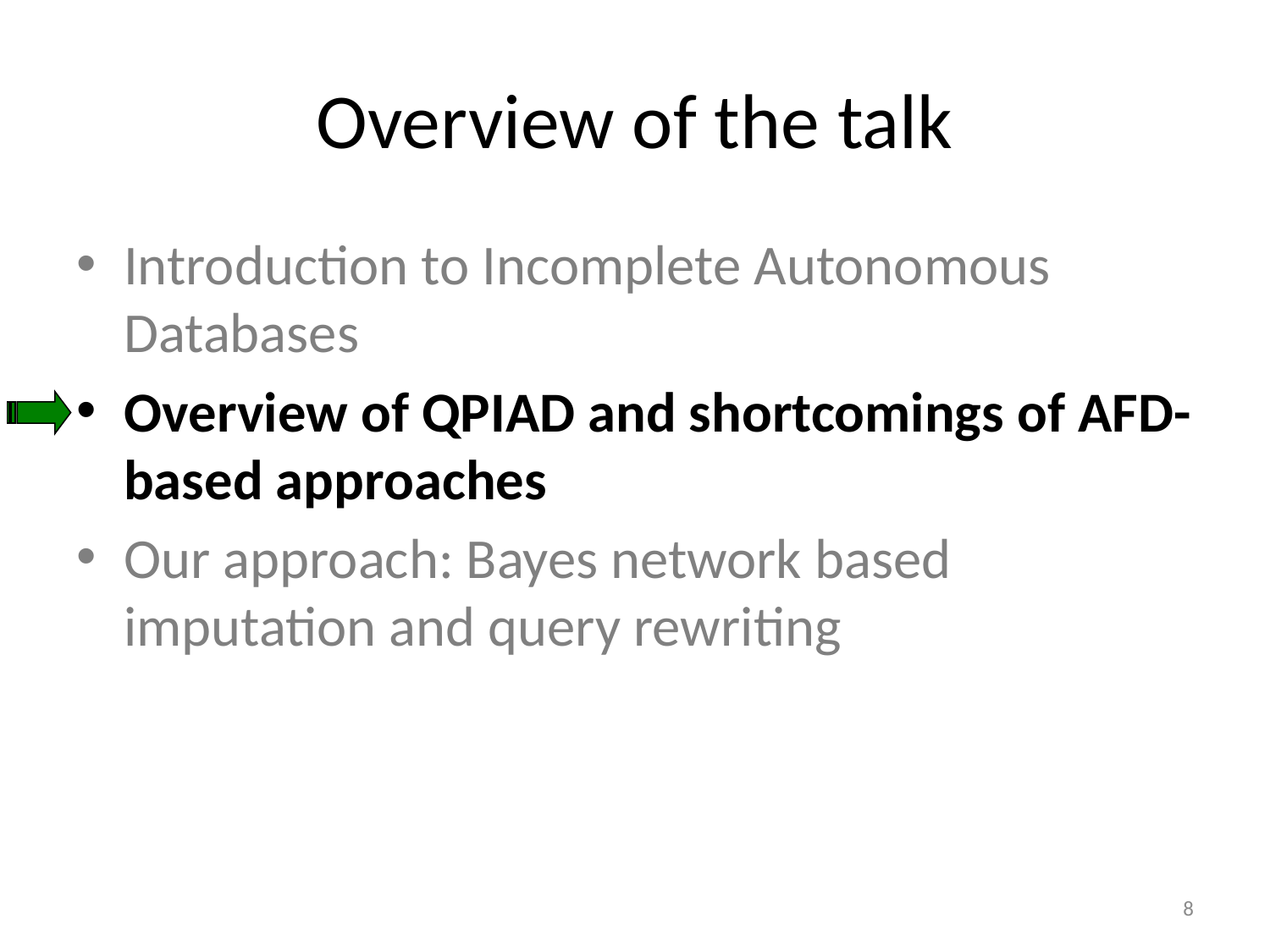

# Overview of the talk
Introduction to Incomplete Autonomous Databases
Overview of QPIAD and shortcomings of AFD-based approaches
Our approach: Bayes network based imputation and query rewriting

8